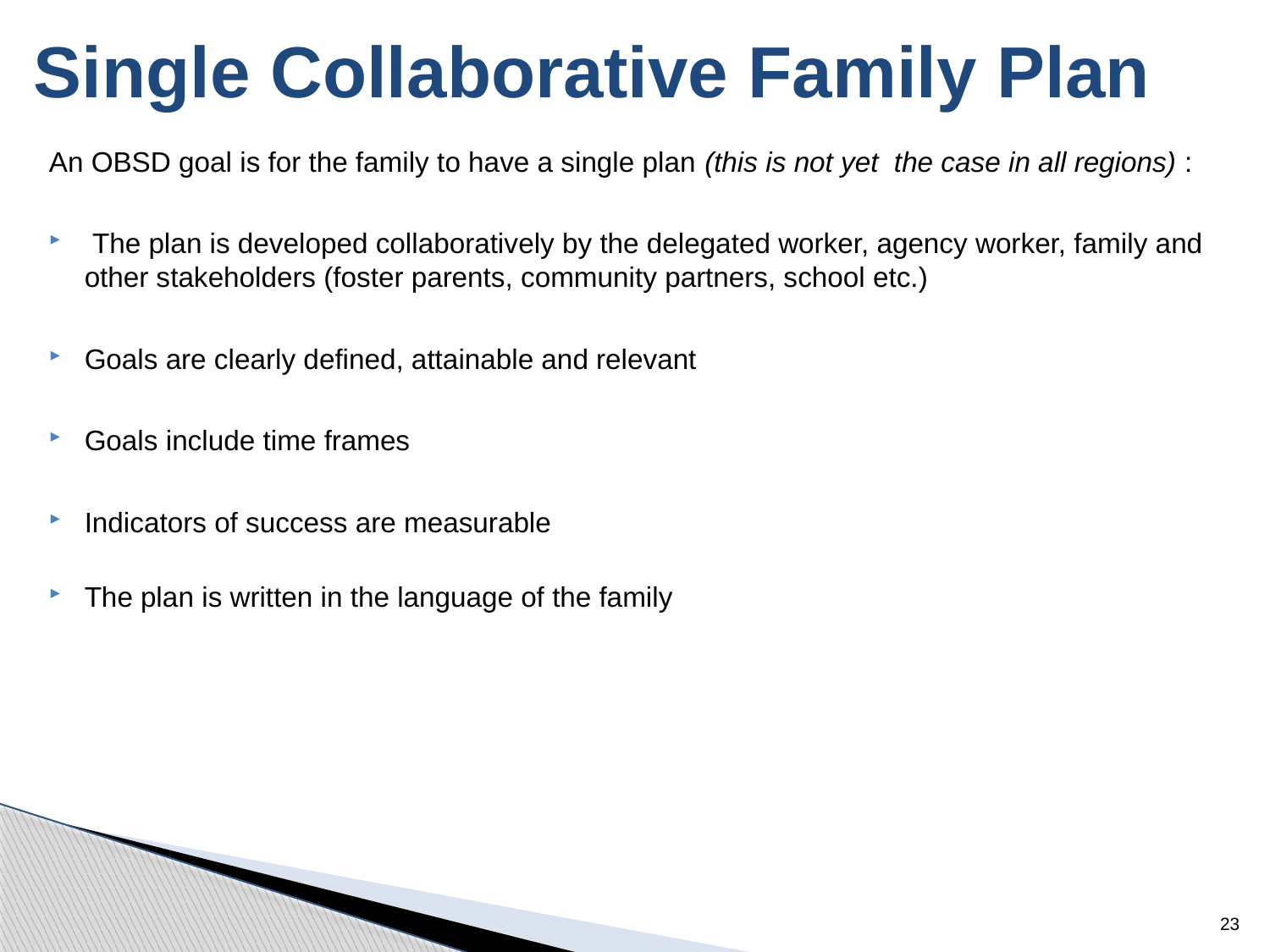

# Single Collaborative Family Plan
An OBSD goal is for the family to have a single plan (this is not yet  the case in all regions) :

 The plan is developed collaboratively by the delegated worker, agency worker, family and other stakeholders (foster parents, community partners, school etc.)

Goals are clearly defined, attainable and relevant

Goals include time frames

Indicators of success are measurable
The plan is written in the language of the family

23